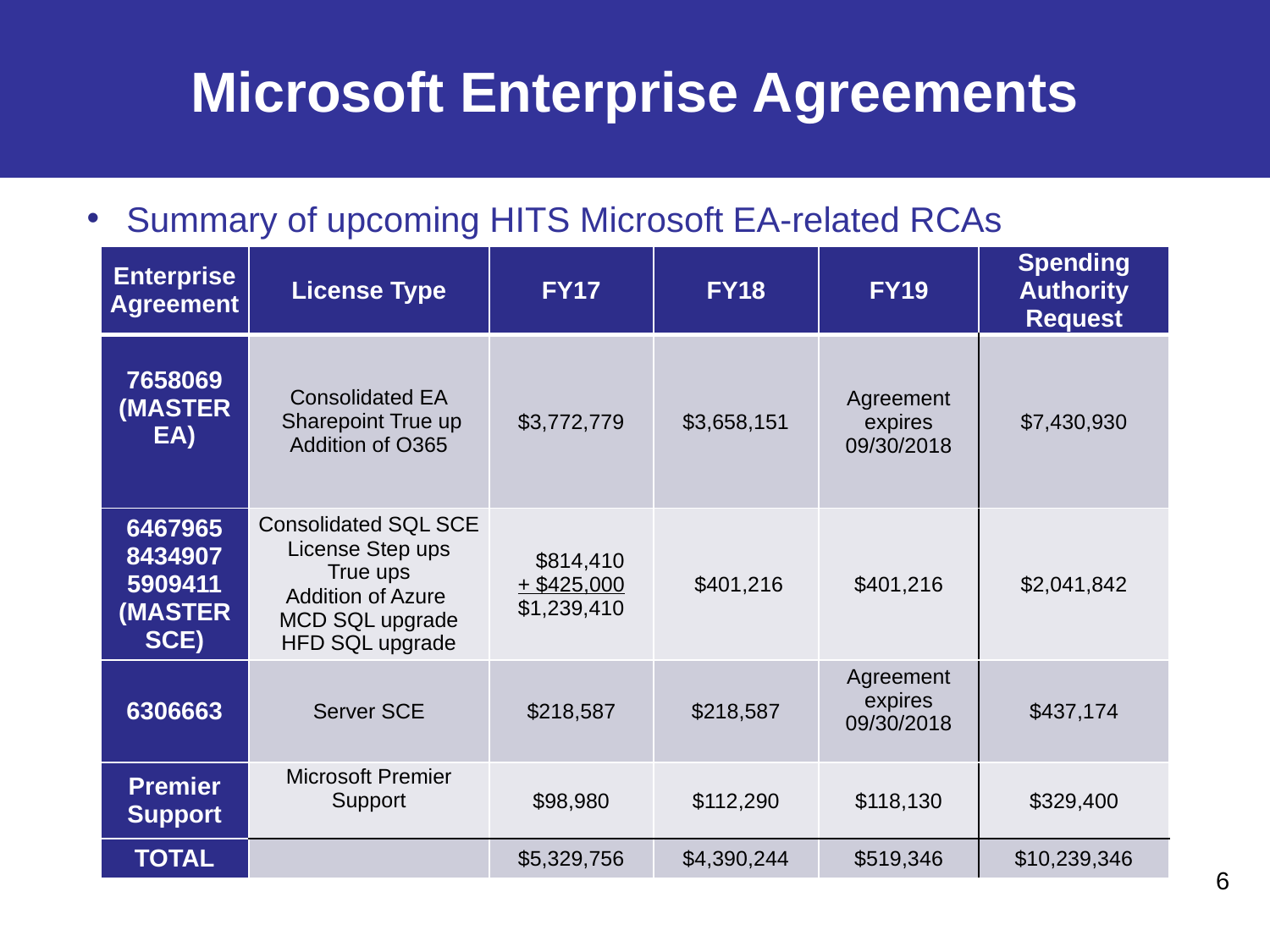

# Microsoft Enterprise Agreements
Summary of upcoming HITS Microsoft EA-related RCAs
| Enterprise Agreement | License Type | FY17 | FY18 | FY19 | Spending Authority Request |
| --- | --- | --- | --- | --- | --- |
| 7658069 (MASTER EA) | Consolidated EA Sharepoint True up Addition of O365 | $3,772,779 | $3,658,151 | Agreement expires 09/30/2018 | $7,430,930 |
| 6467965 8434907 5909411 (MASTER SCE) | Consolidated SQL SCE License Step ups True ups Addition of Azure MCD SQL upgrade HFD SQL upgrade | $814,410 + $425,000 $1,239,410 | $401,216 | $401,216 | $2,041,842 |
| 6306663 | Server SCE | $218,587 | $218,587 | Agreement expires 09/30/2018 | $437,174 |
| Premier Support | Microsoft Premier Support | $98,980 | $112,290 | $118,130 | $329,400 |
| TOTAL |  | $5,329,756 | $4,390,244 | $519,346 | $10,239,346 |
6